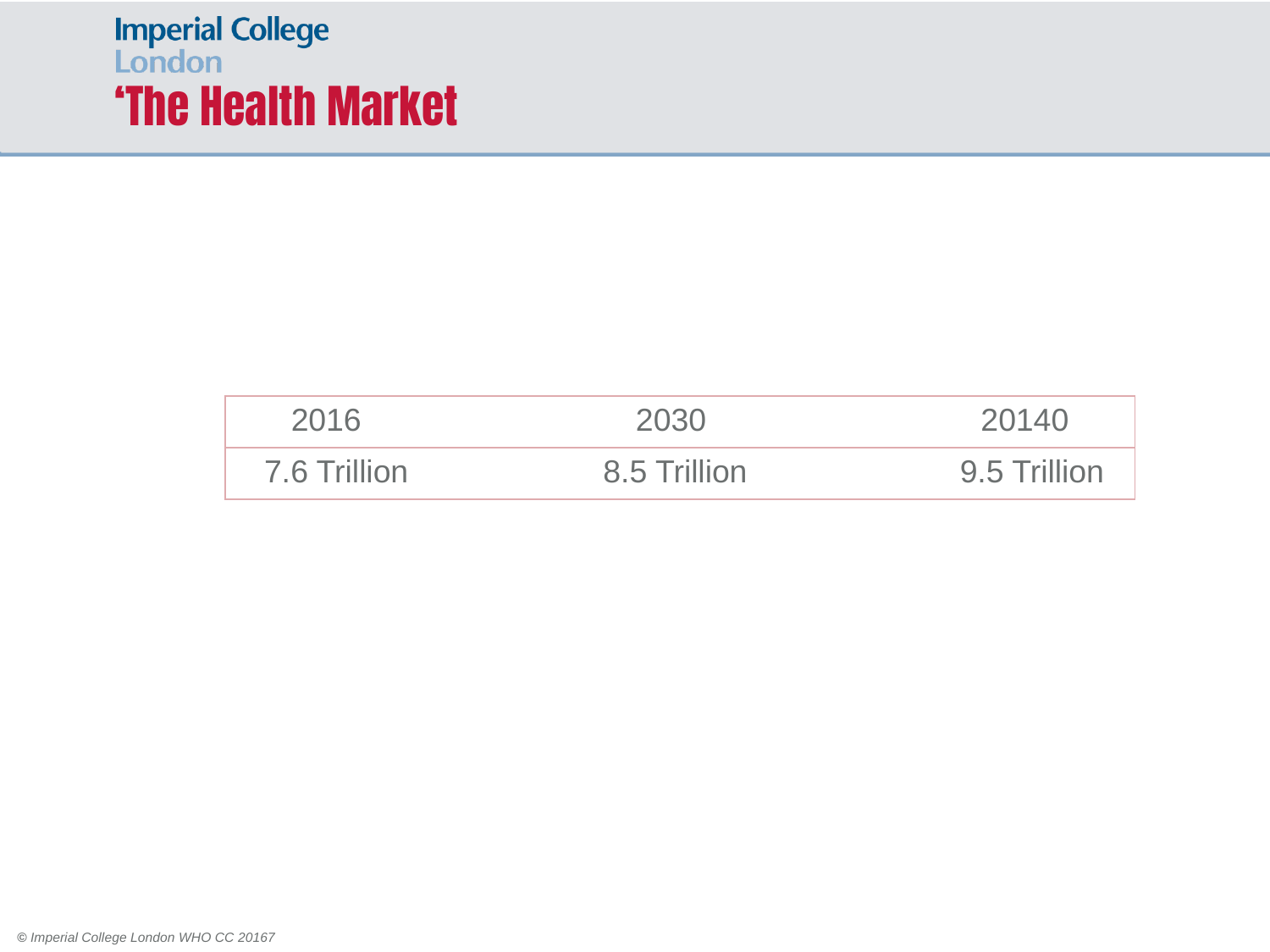

# ‘The Health Market
| 2016 2030 20140 |
| --- |
| 7.6 Trillion 8.5 Trillion 9.5 Trillion |
 © Imperial College London WHO CC 20167